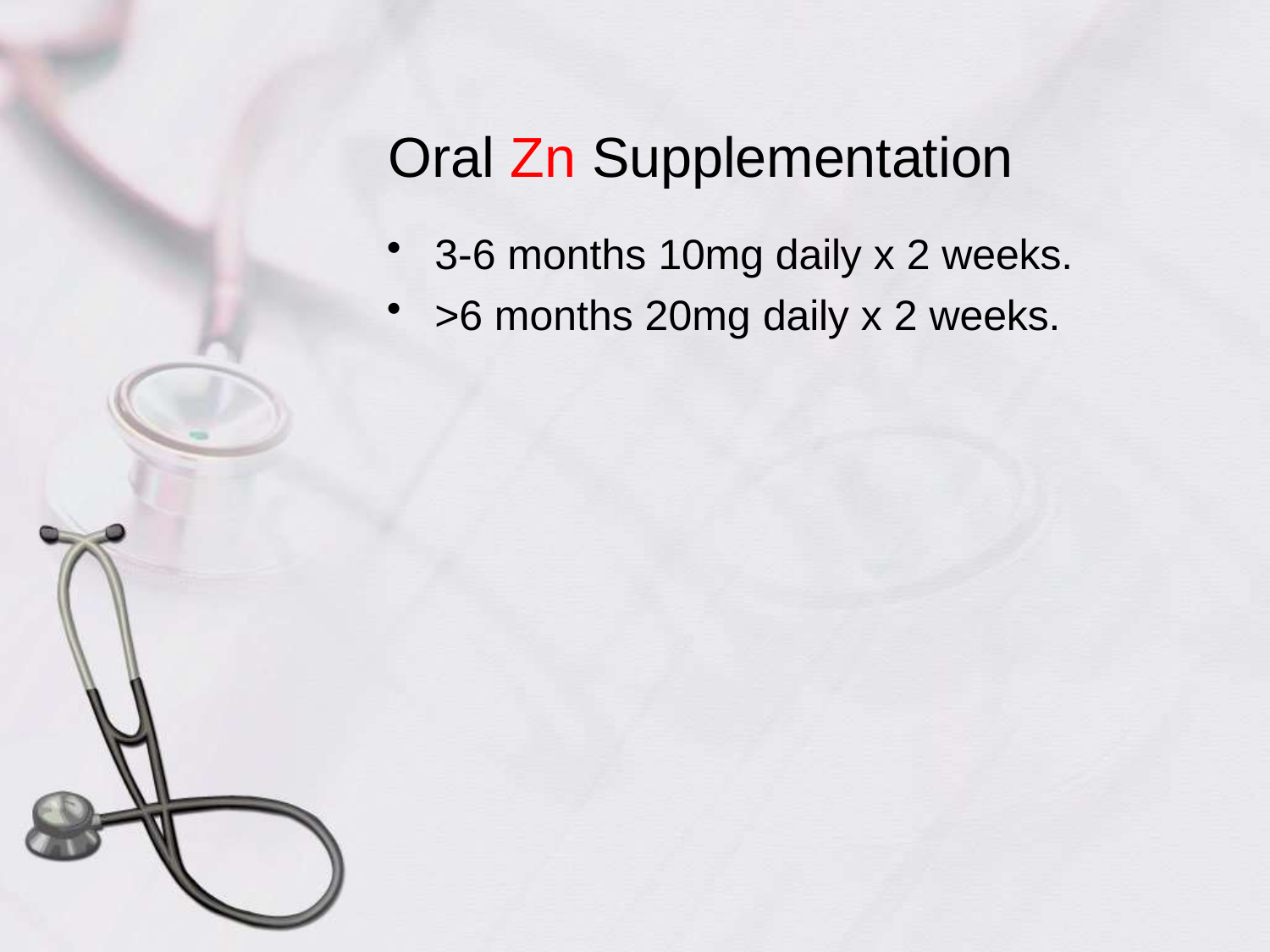

# Oral Zn Supplementation
3-6 months 10mg daily x 2 weeks.
>6 months 20mg daily x 2 weeks.